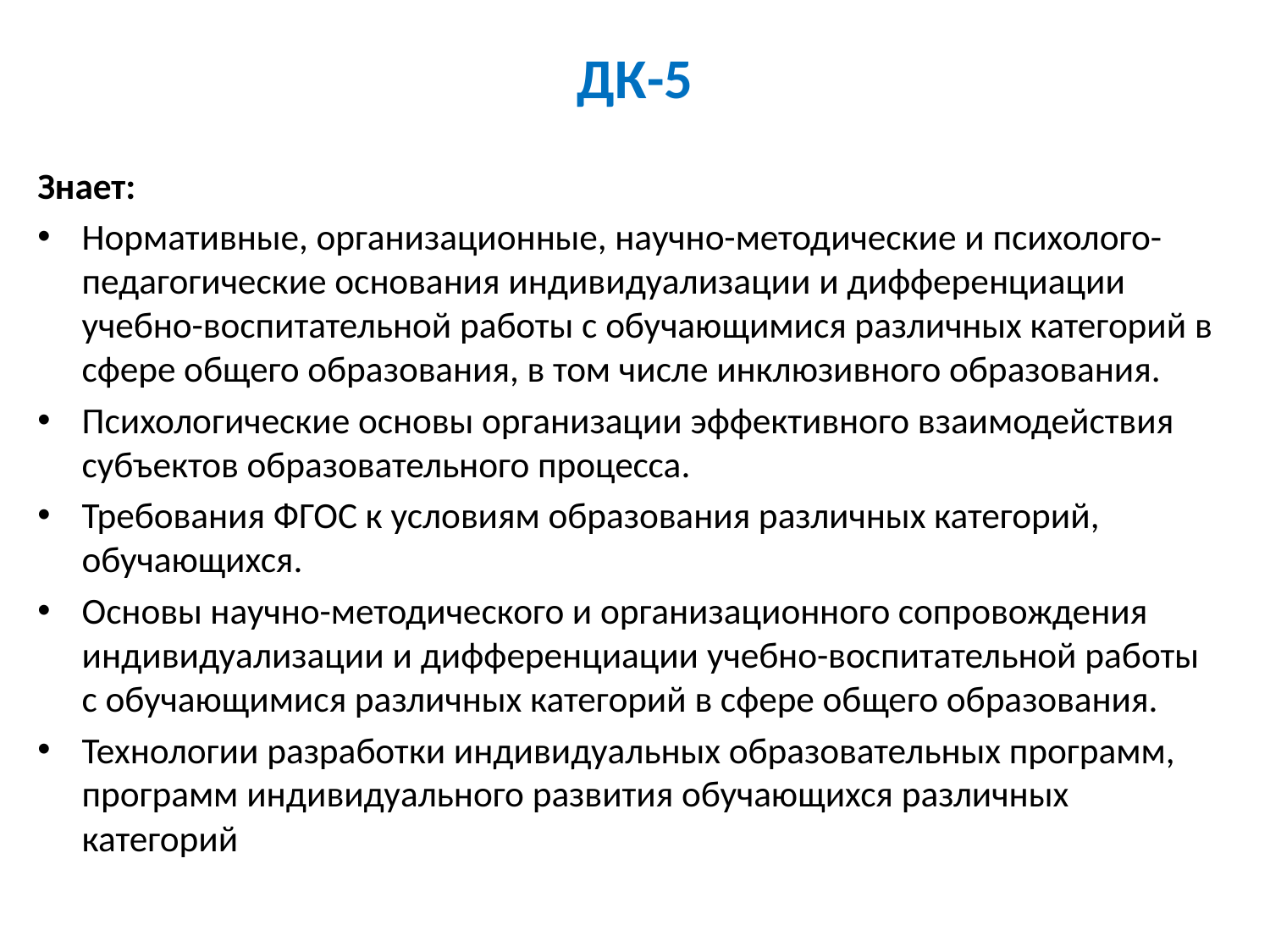

# ДК-5
Знает:
Нормативные, организационные, научно-методические и психолого-педагогические основания индивидуализации и дифференциации учебно-воспитательной работы с обучающимися различных категорий в сфере общего образования, в том числе инклюзивного образования.
Психологические основы организации эффективного взаимодействия субъектов образовательного процесса.
Требования ФГОС к условиям образования различных категорий, обучающихся.
Основы научно-методического и организационного сопровождения  индивидуализации и дифференциации учебно-воспитательной работы с обучающимися различных категорий в сфере общего образования.
Технологии разработки индивидуальных образовательных программ, программ индивидуального развития обучающихся различных категорий